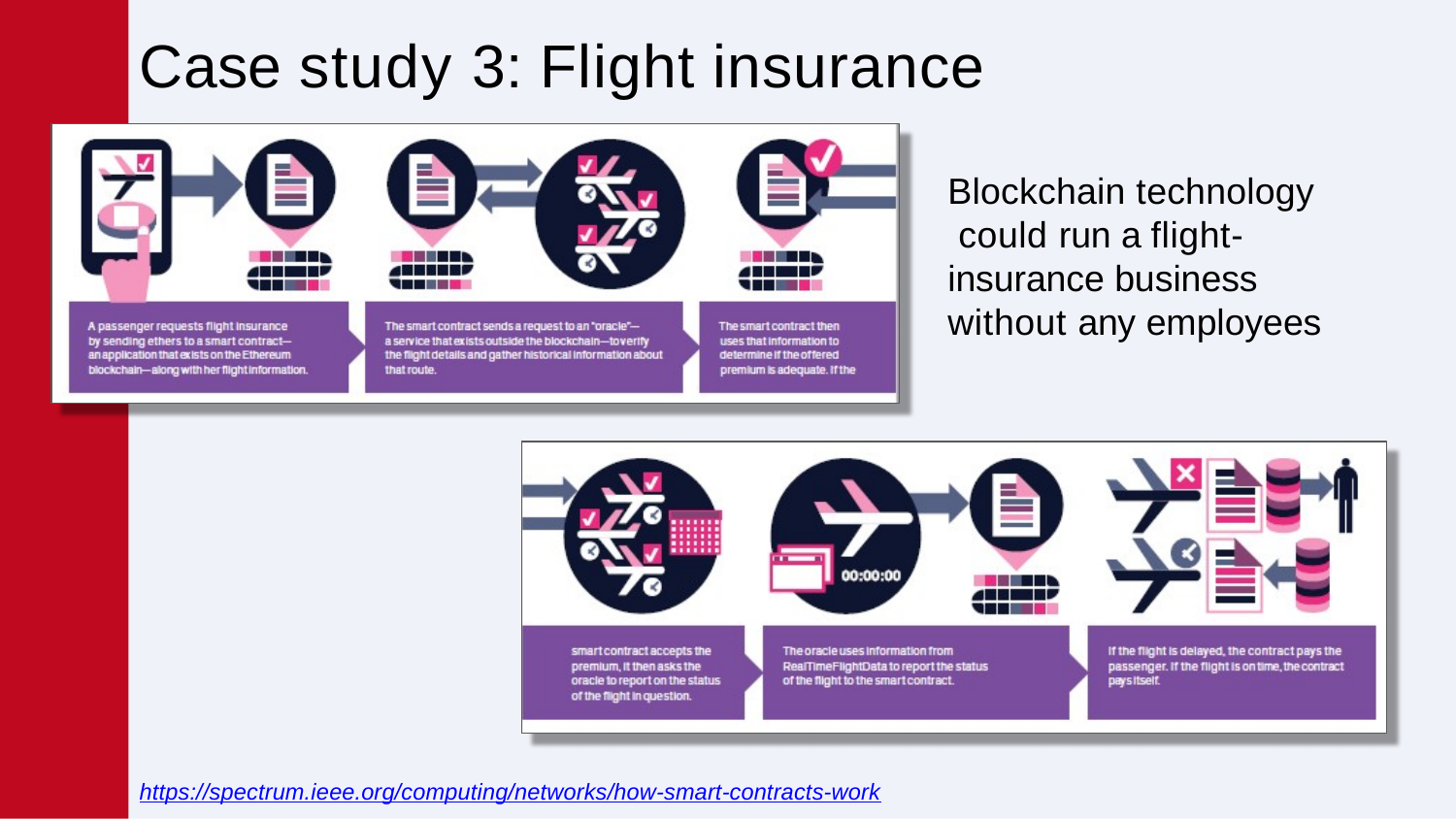

# Case study 3: Flight insurance

Blockchain technology  could run a flight-  insurance business  without any employees
28

https://spectrum.ieee.org/computing/networks/how-smart-contracts-work